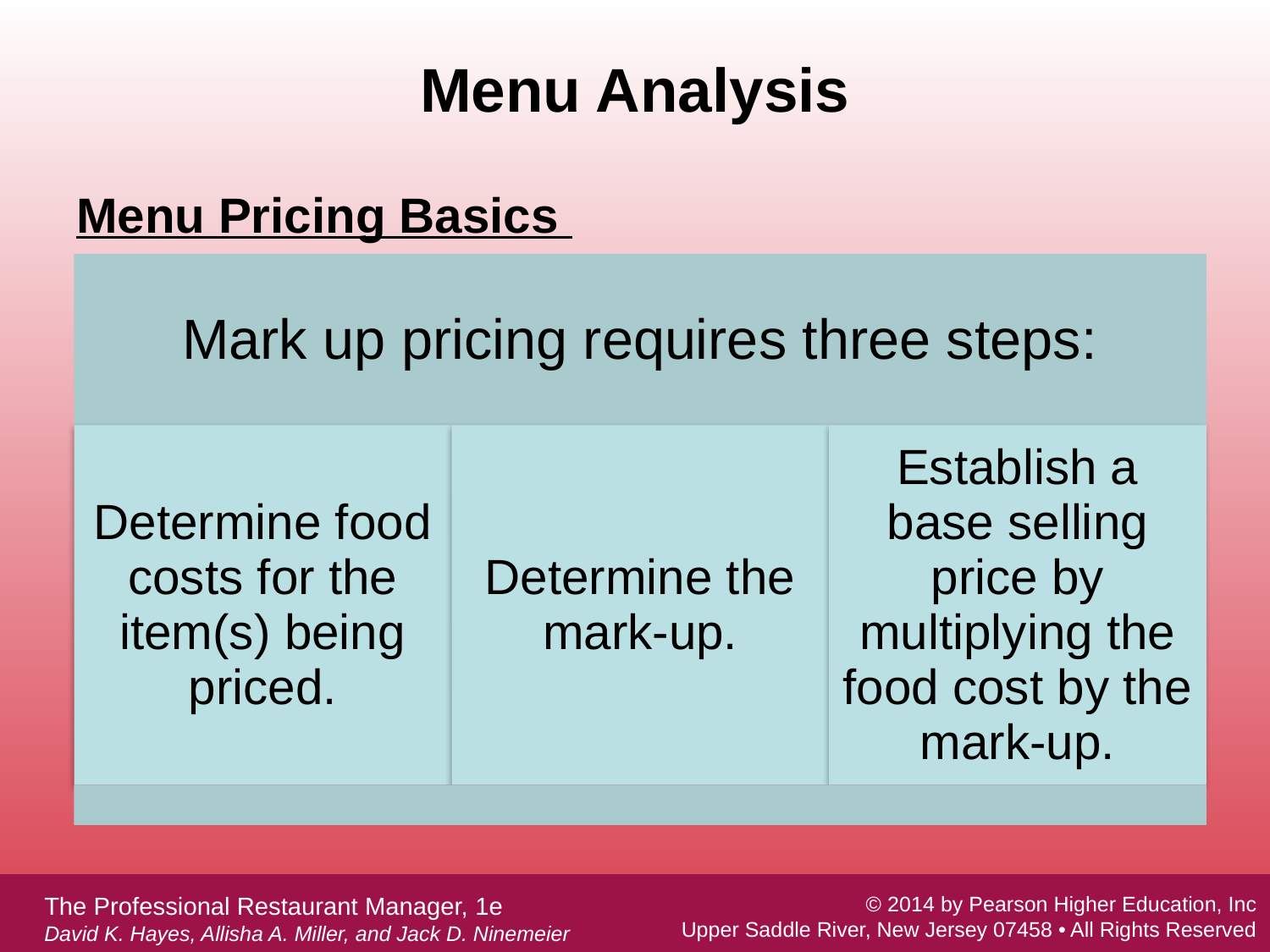

# Menu Analysis
Menu Pricing Basics

Mark up pricing requires three steps:
Determine food costs for the item(s) being priced.